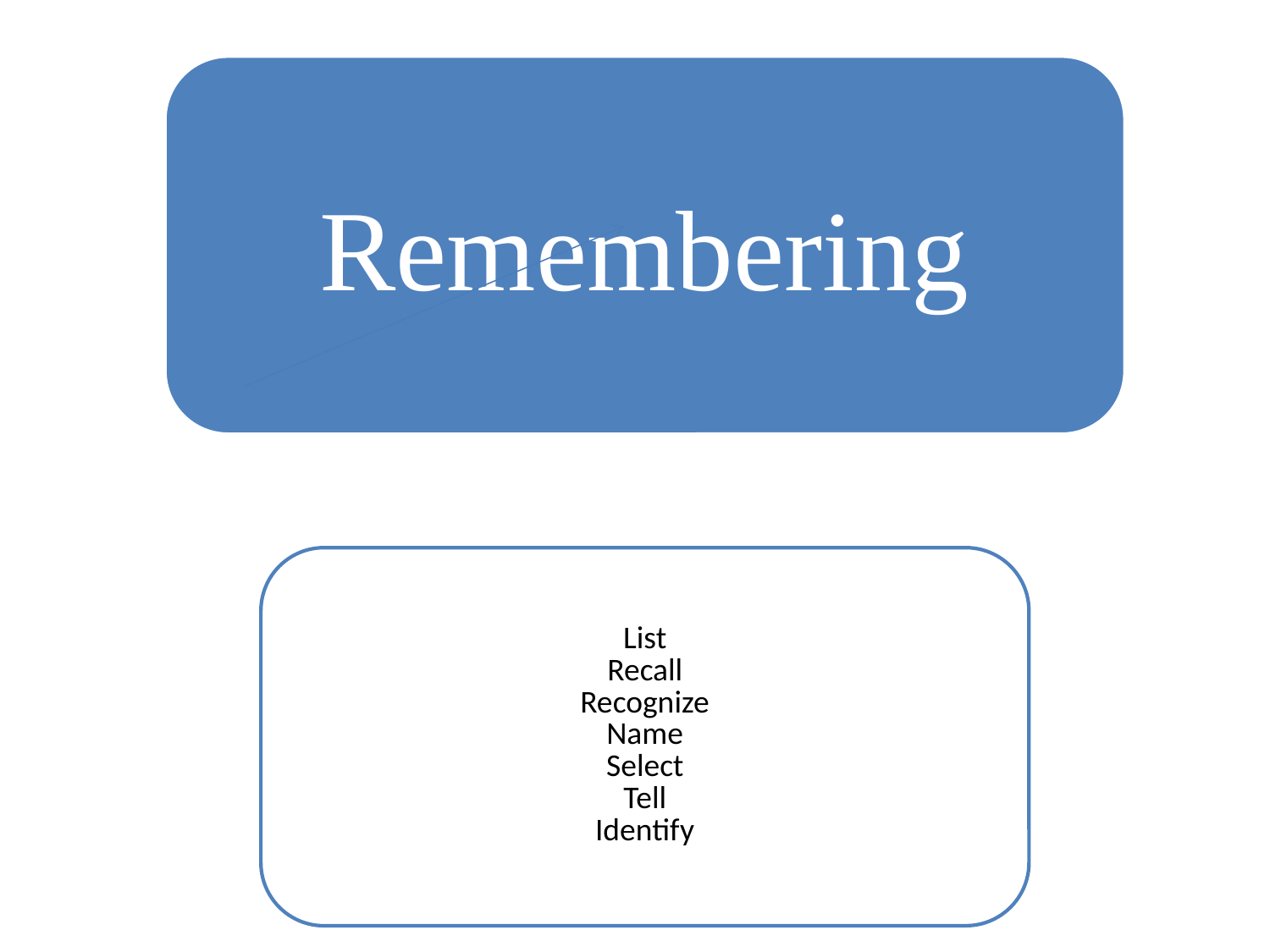

Remembering
List
Recall
Recognize
Name
Select
Tell
Identify